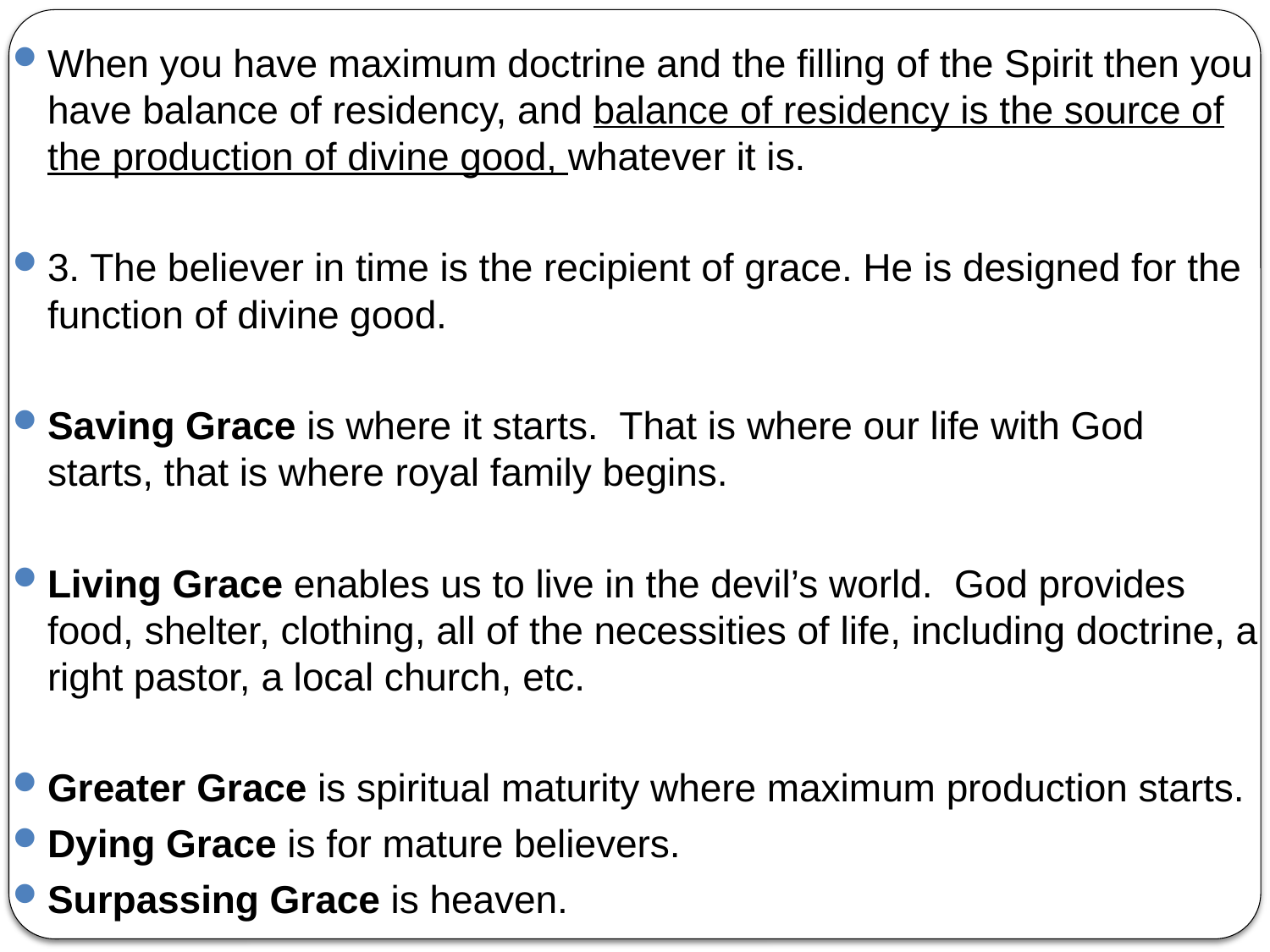

When you have maximum doctrine and the filling of the Spirit then you have balance of residency, and balance of residency is the source of the production of divine good, whatever it is.

3. The believer in time is the recipient of grace. He is designed for the function of divine good.

Saving Grace is where it starts.  That is where our life with God starts, that is where royal family begins.

Living Grace enables us to live in the devil’s world.  God provides food, shelter, clothing, all of the necessities of life, including doctrine, a right pastor, a local church, etc.

Greater Grace is spiritual maturity where maximum production starts.
Dying Grace is for mature believers.
Surpassing Grace is heaven.